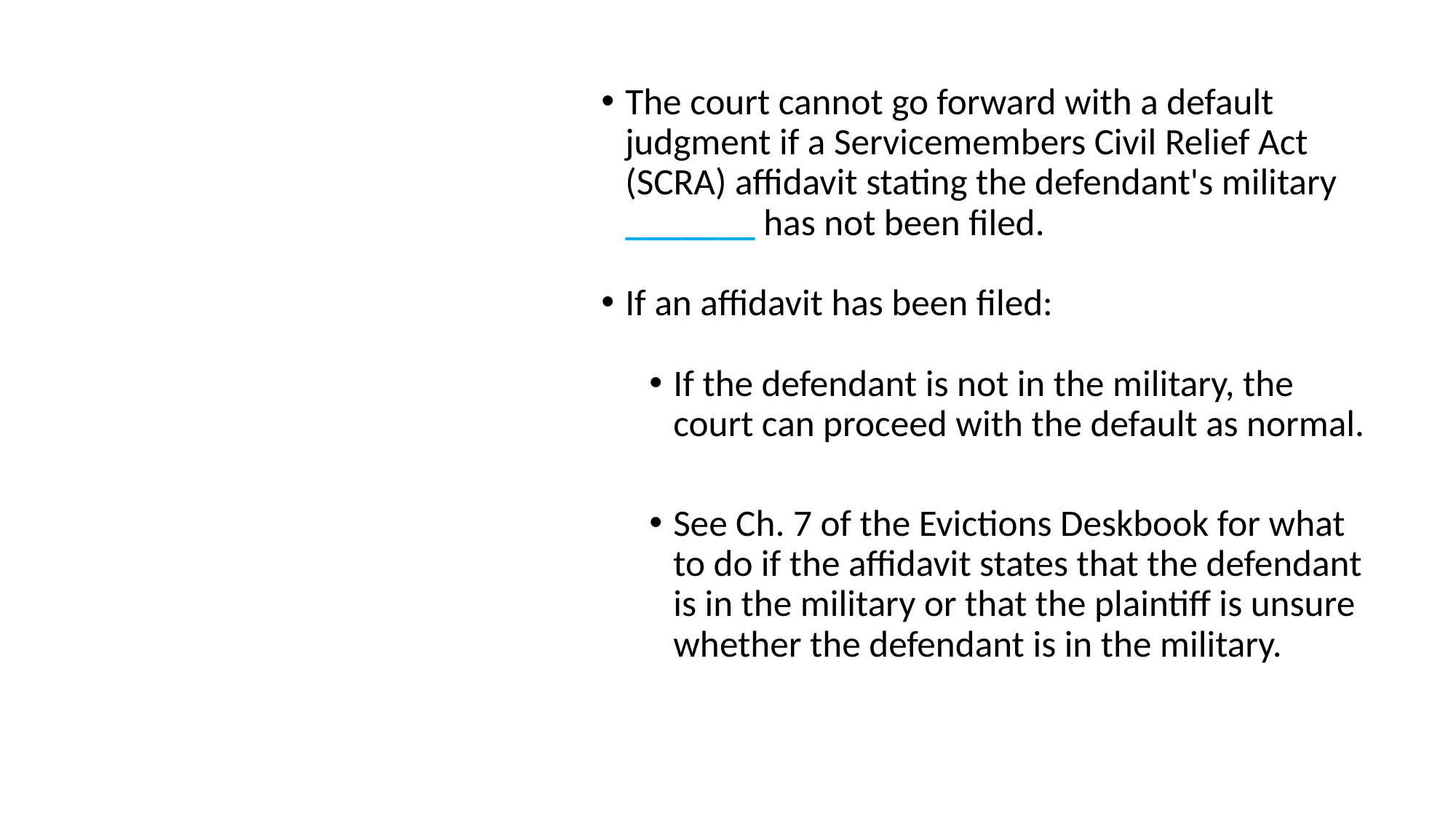

The court cannot go forward with a default judgment if a Servicemembers Civil Relief Act (SCRA) affidavit stating the defendant's military _______ has not been filed.

If an affidavit has been filed:

If the defendant is not in the military, the court can proceed with the default as normal.

See Ch. 7 of the Evictions Deskbook for what to do if the affidavit states that the defendant is in the military or that the plaintiff is unsure whether the defendant is in the military.

# Servicemembers Civil Relief Act – If Defendant Is In Military or It Is Uncertain